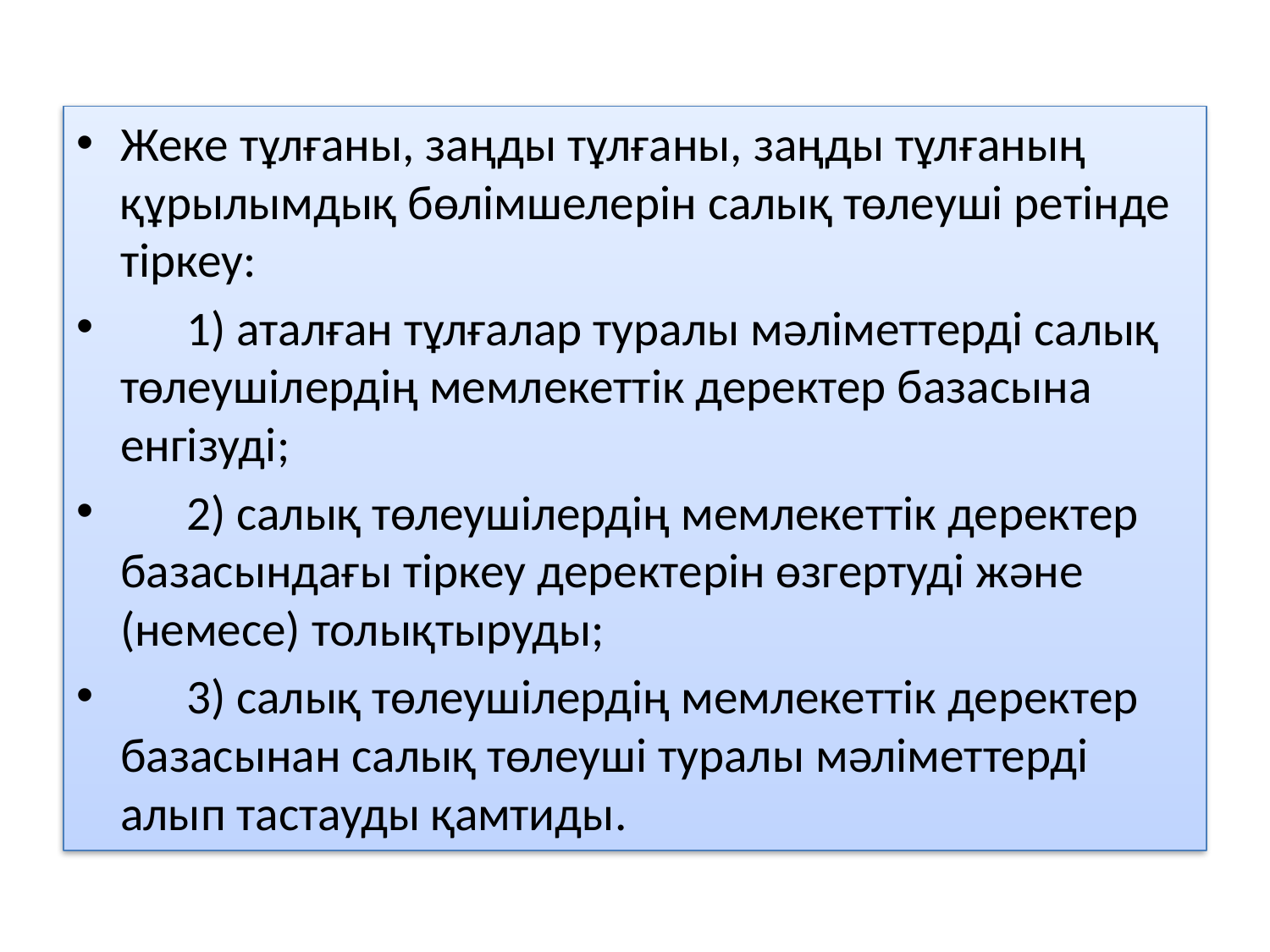

Жеке тұлғаны, заңды тұлғаны, заңды тұлғаның құрылымдық бөлімшелерін салық төлеуші ретінде тіркеу:
      1) аталған тұлғалар туралы мәліметтерді салық төлеушілердің мемлекеттiк деректер базасына енгізуді;
      2) салық төлеушілердің мемлекеттiк деректер базасындағы тіркеу деректерін өзгертуді және (немесе) толықтыруды;
      3) салық төлеушілердің мемлекеттiк деректер базасынан салық төлеуші туралы мәліметтерді алып тастауды қамтиды.